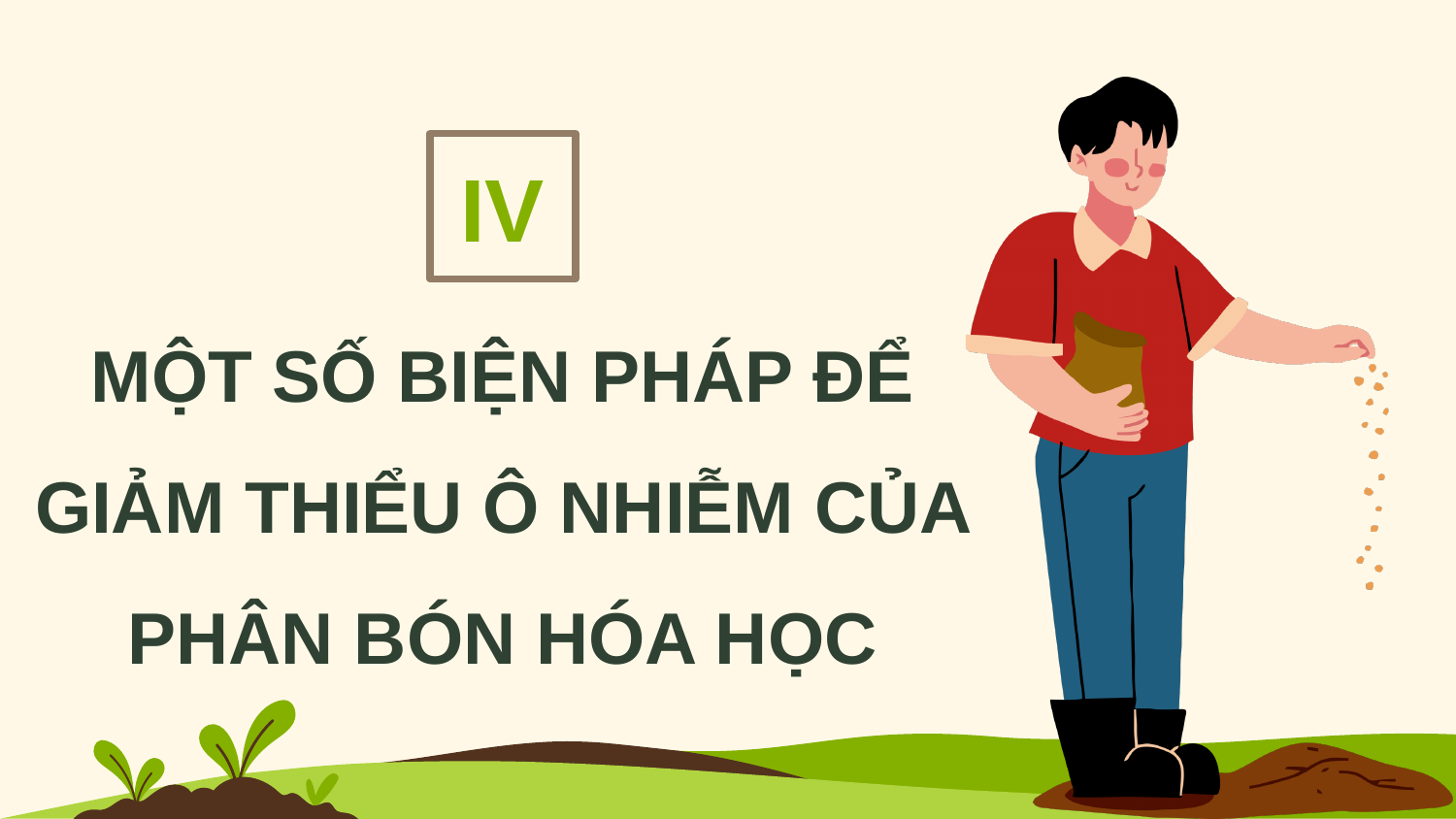

IV
MỘT SỐ BIỆN PHÁP ĐỂ GIẢM THIỂU Ô NHIỄM CỦA PHÂN BÓN HÓA HỌC